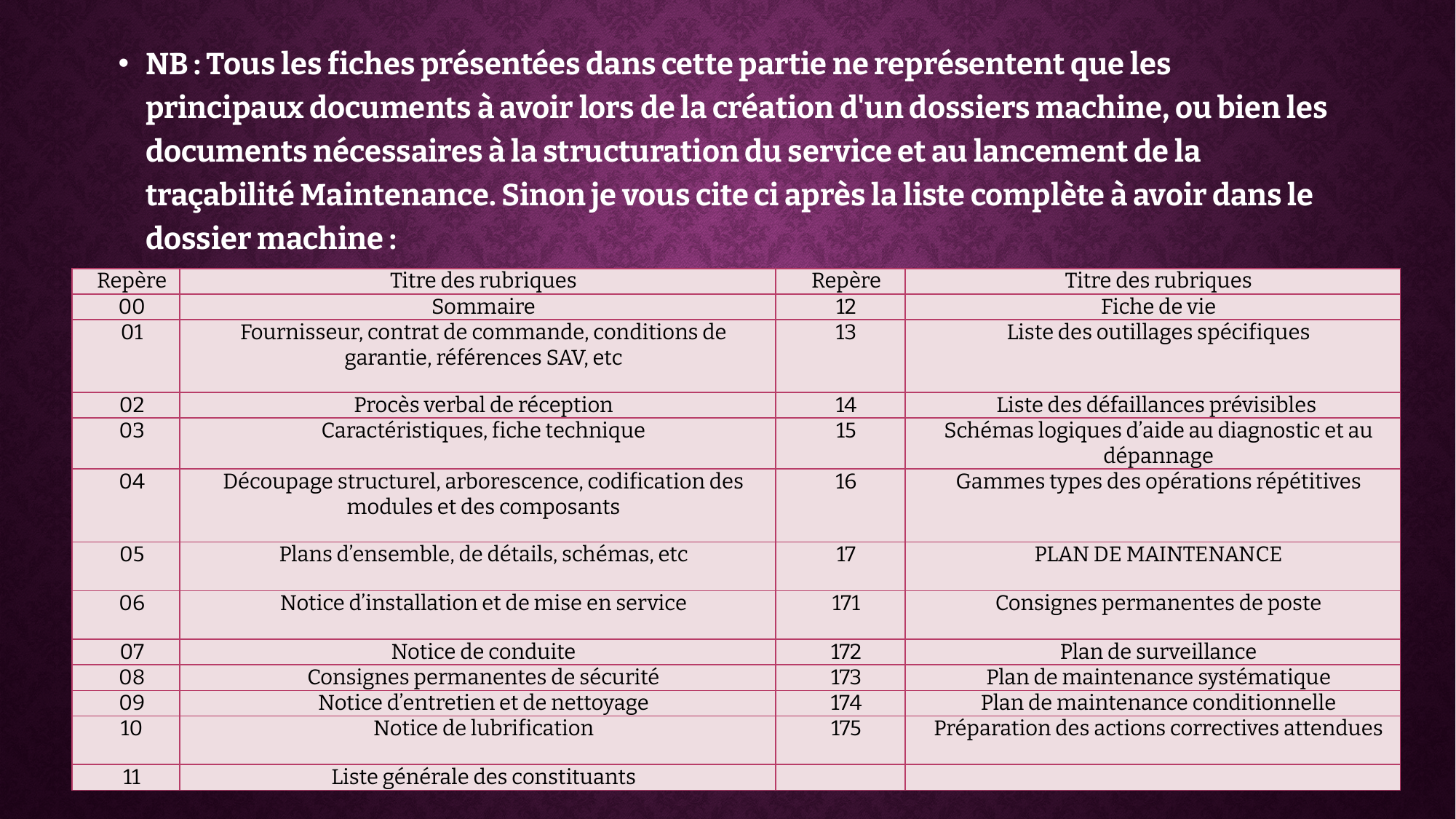

NB : Tous les fiches présentées dans cette partie ne représentent que les principaux documents à avoir lors de la création d'un dossiers machine, ou bien les documents nécessaires à la structuration du service et au lancement de la traçabilité Maintenance. Sinon je vous cite ci après la liste complète à avoir dans le dossier machine :

| Repère | Titre des rubriques | Repère | Titre des rubriques |
| --- | --- | --- | --- |
| 00 | Sommaire | 12 | Fiche de vie |
| 01 | Fournisseur, contrat de commande, conditions de garantie, références SAV, etc | 13 | Liste des outillages spécifiques |
| 02 | Procès verbal de réception | 14 | Liste des défaillances prévisibles |
| 03 | Caractéristiques, fiche technique | 15 | Schémas logiques d’aide au diagnostic et au dépannage |
| 04 | Découpage structurel, arborescence, codification des modules et des composants | 16 | Gammes types des opérations répétitives |
| 05 | Plans d’ensemble, de détails, schémas, etc | 17 | PLAN DE MAINTENANCE |
| 06 | Notice d’installation et de mise en service | 171 | Consignes permanentes de poste |
| 07 | Notice de conduite | 172 | Plan de surveillance |
| 08 | Consignes permanentes de sécurité | 173 | Plan de maintenance systématique |
| 09 | Notice d’entretien et de nettoyage | 174 | Plan de maintenance conditionnelle |
| 10 | Notice de lubrification | 175 | Préparation des actions correctives attendues |
| 11 | Liste générale des constituants |  |  |